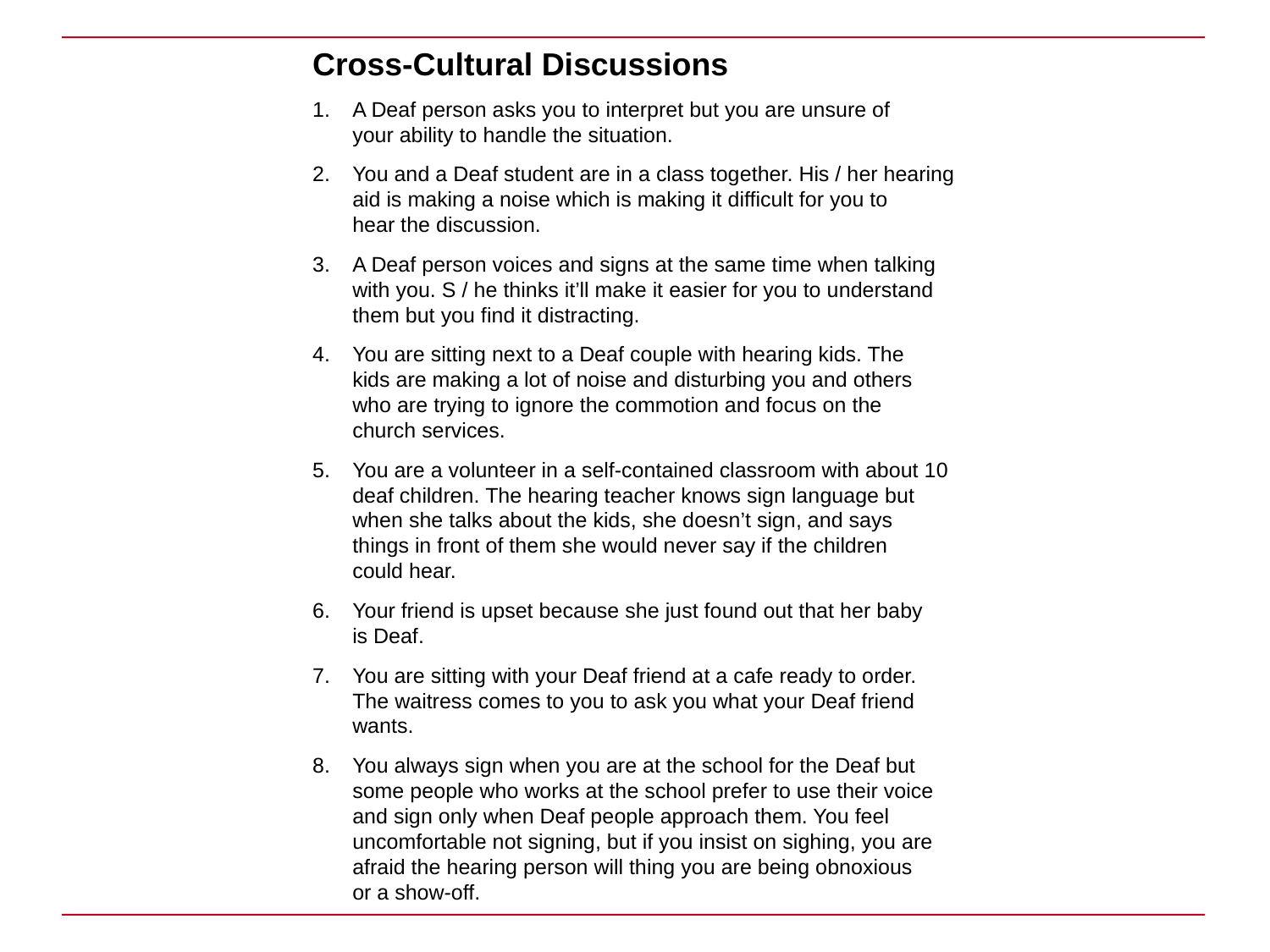

Cross-Cultural Discussions
A Deaf person asks you to interpret but you are unsure of
your ability to handle the situation.
You and a Deaf student are in a class together. His / her hearing aid is making a noise which is making it difficult for you to
hear the discussion.
A Deaf person voices and signs at the same time when talking with you. S / he thinks it’ll make it easier for you to understand them but you find it distracting.
You are sitting next to a Deaf couple with hearing kids. The
kids are making a lot of noise and disturbing you and others
who are trying to ignore the commotion and focus on the
church services.
You are a volunteer in a self-contained classroom with about 10 deaf children. The hearing teacher knows sign language but when she talks about the kids, she doesn’t sign, and says
things in front of them she would never say if the children
could hear.
Your friend is upset because she just found out that her baby
is Deaf.
You are sitting with your Deaf friend at a cafe ready to order.
The waitress comes to you to ask you what your Deaf friend wants.
You always sign when you are at the school for the Deaf but some people who works at the school prefer to use their voice and sign only when Deaf people approach them. You feel uncomfortable not signing, but if you insist on sighing, you are afraid the hearing person will thing you are being obnoxious
or a show-off.